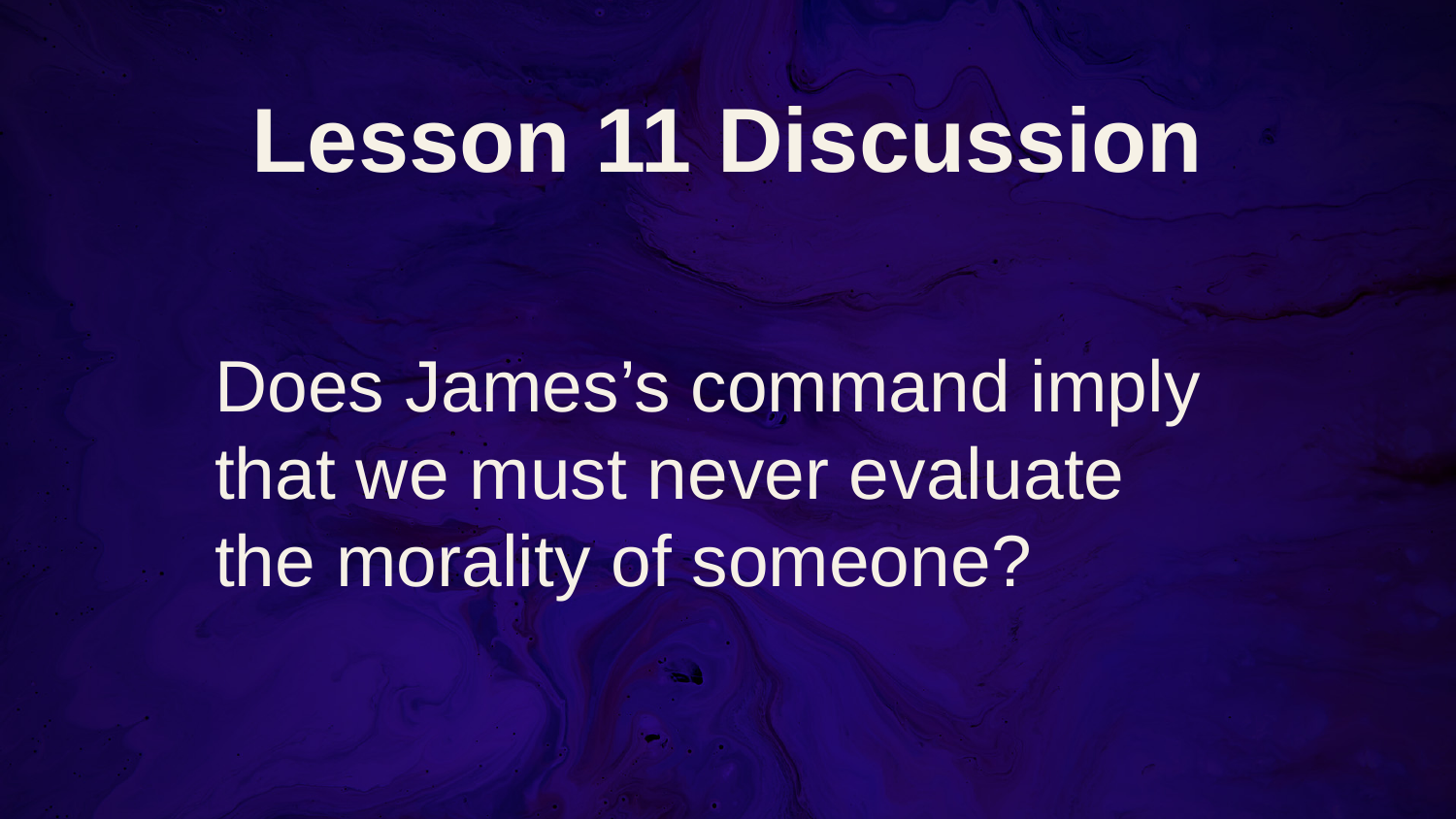

# Lesson 11 Discussion
Does James’s command imply that we must never evaluate the morality of someone?